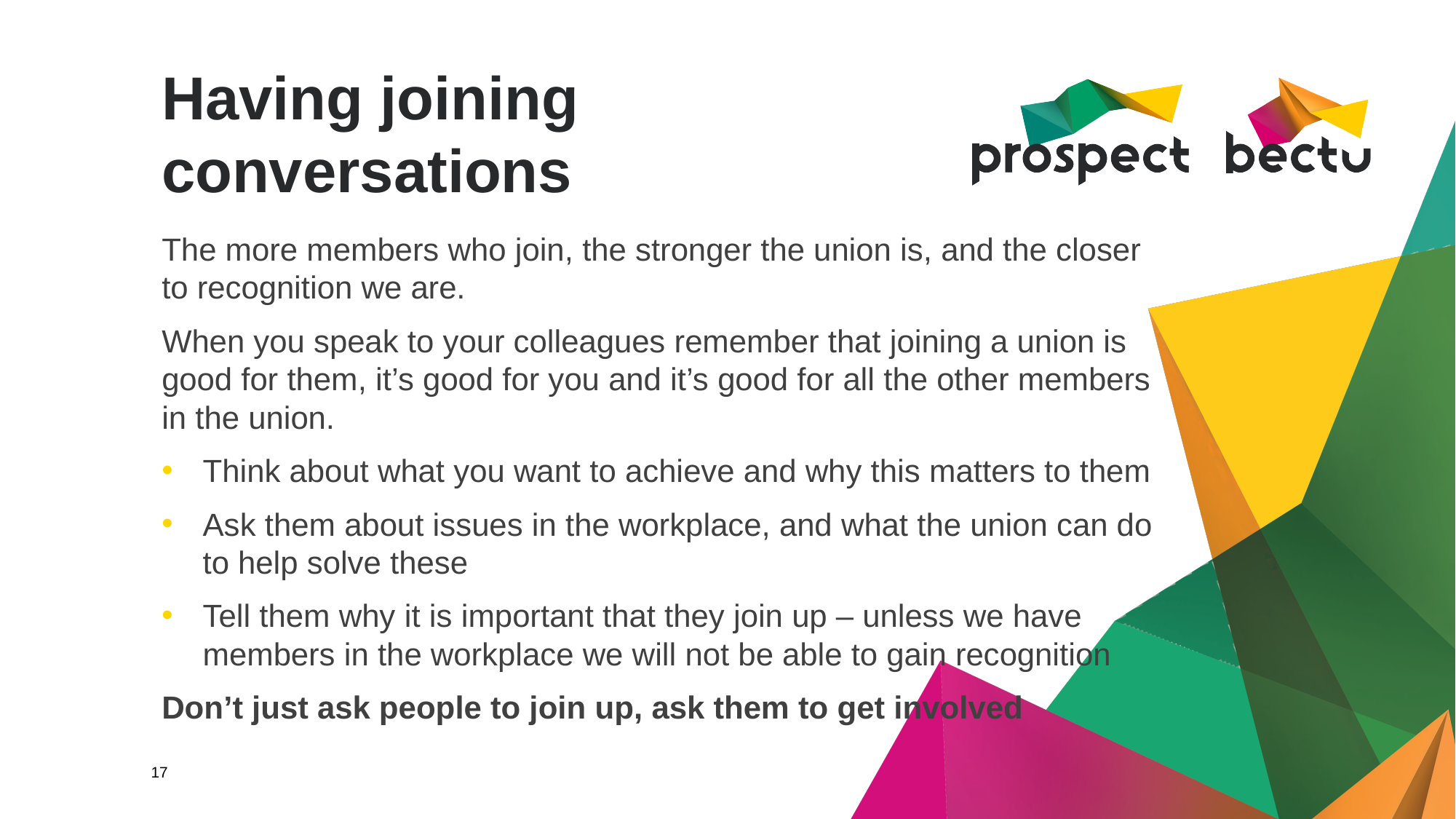

# Having joining conversations
The more members who join, the stronger the union is, and the closer to recognition we are.
When you speak to your colleagues remember that joining a union is good for them, it’s good for you and it’s good for all the other members in the union.
Think about what you want to achieve and why this matters to them
Ask them about issues in the workplace, and what the union can do to help solve these
Tell them why it is important that they join up – unless we have members in the workplace we will not be able to gain recognition
Don’t just ask people to join up, ask them to get involved